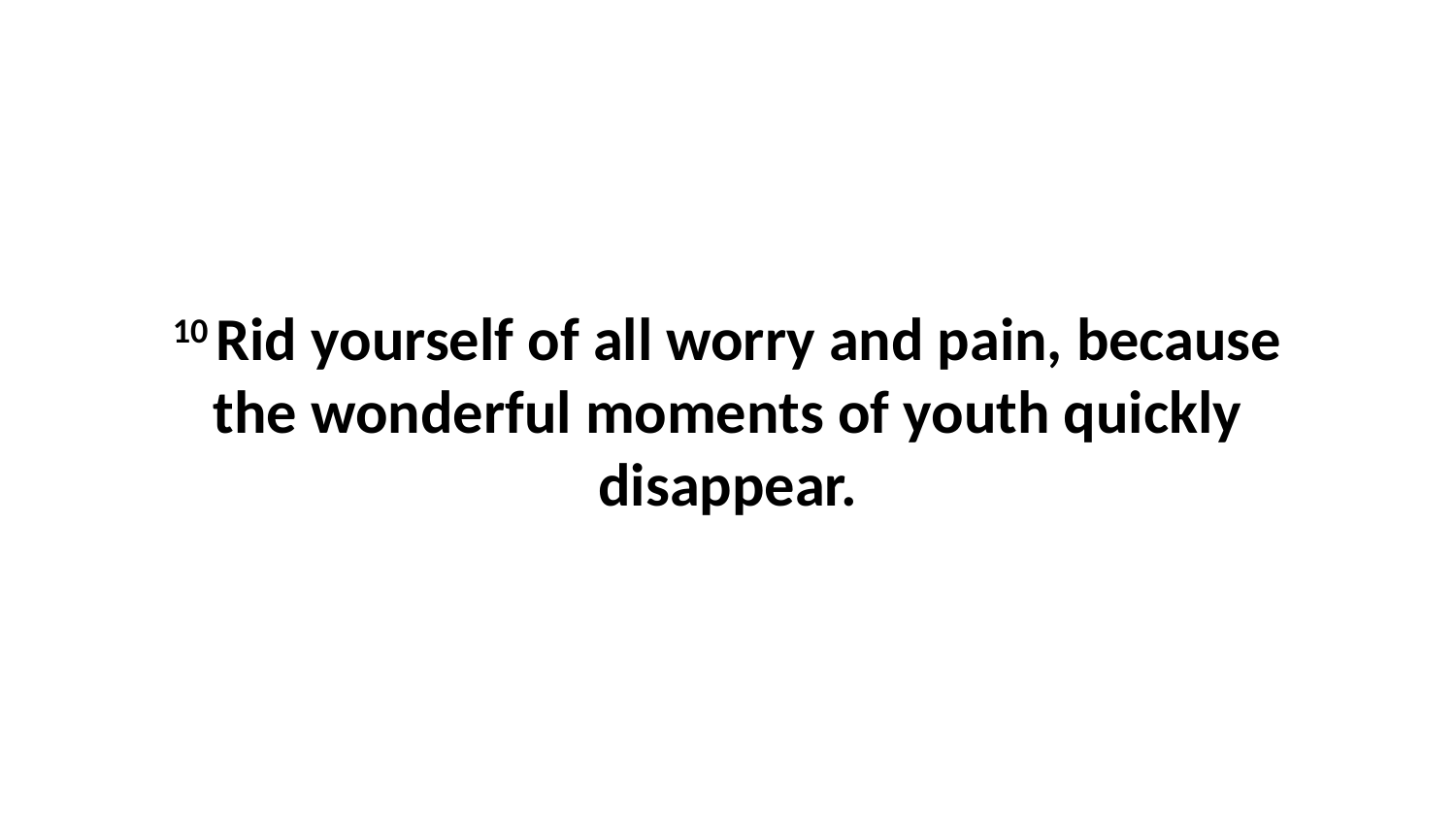

10 Rid yourself of all worry and pain, because the wonderful moments of youth quickly disappear.